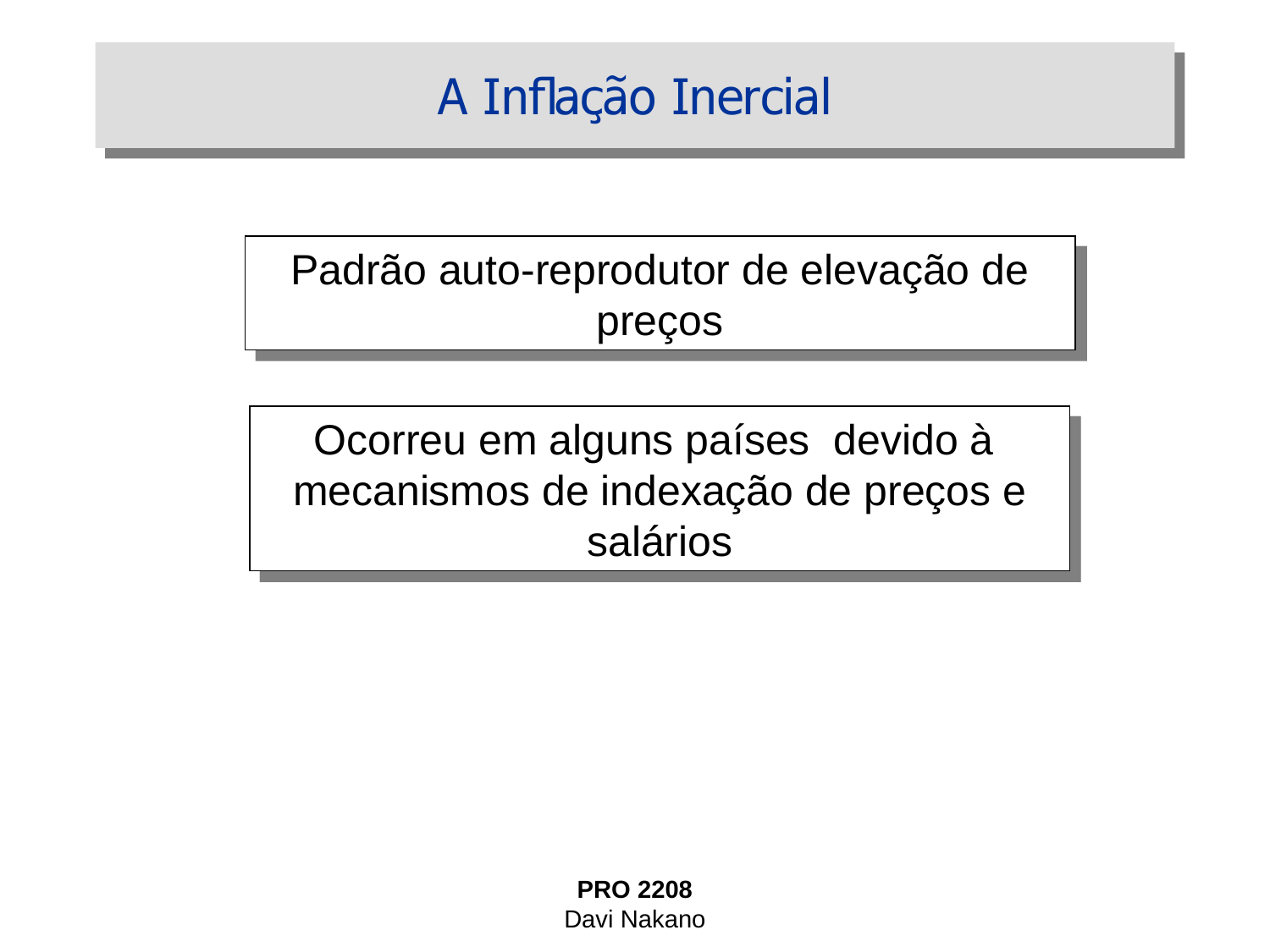

# A Inflação Inercial
Padrão auto-reprodutor de elevação de preços
Ocorreu em alguns países  devido à  mecanismos de indexação de preços e salários
PRO 2208
Davi Nakano